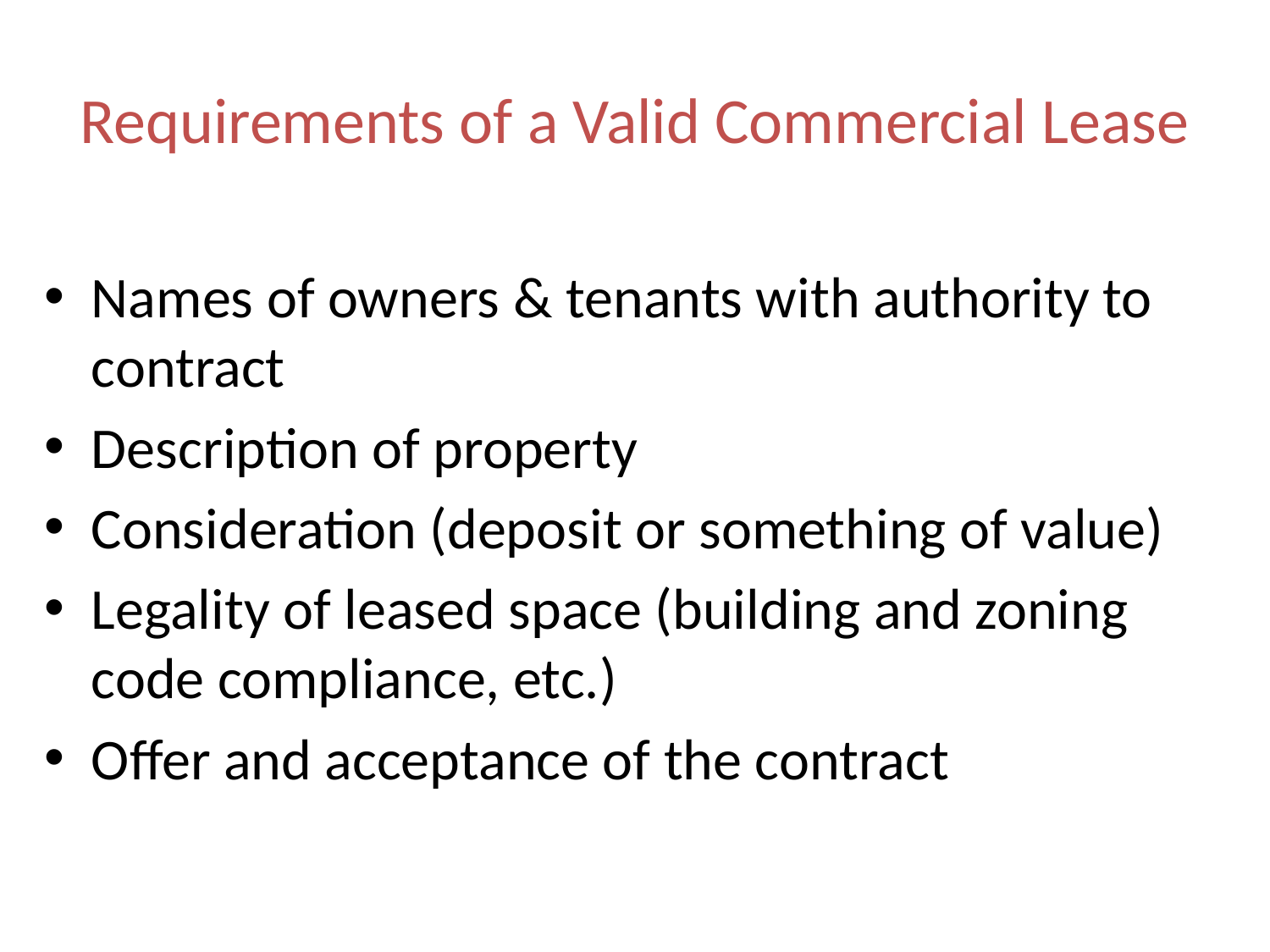

# Requirements of a Valid Commercial Lease
Names of owners & tenants with authority to contract
Description of property
Consideration (deposit or something of value)
Legality of leased space (building and zoning code compliance, etc.)
Offer and acceptance of the contract